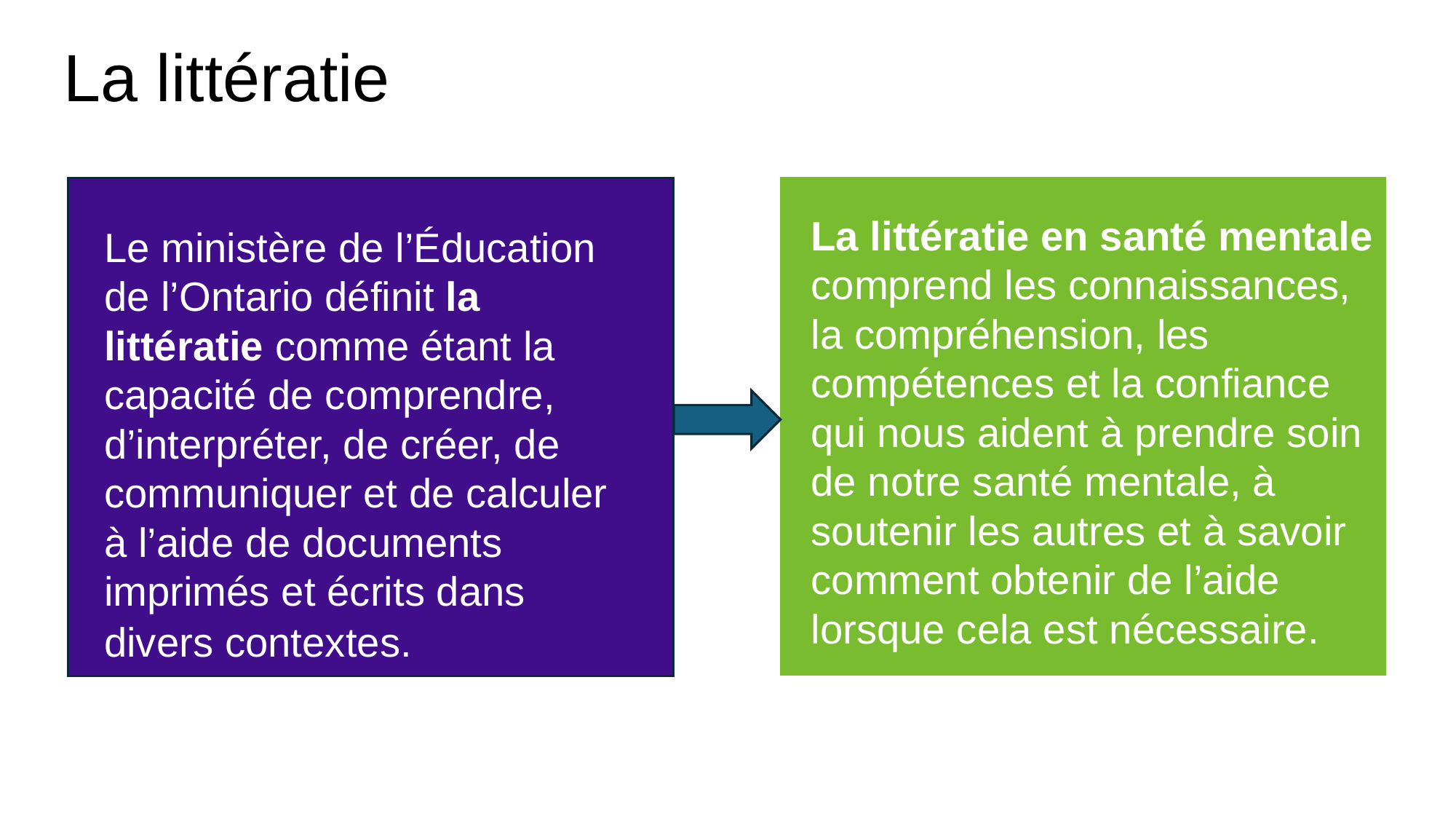

# La littératie

La littératie en santé mentale comprend les connaissances, la compréhension, les compétences et la confiance qui nous aident à prendre soin de notre santé mentale, à soutenir les autres et à savoir comment obtenir de l’aide lorsque cela est nécessaire.
Le ministère de l’Éducation de l’Ontario définit la littératie comme étant la capacité de comprendre, d’interpréter, de créer, de communiquer et de calculer à l’aide de documents imprimés et écrits dans divers contextes.